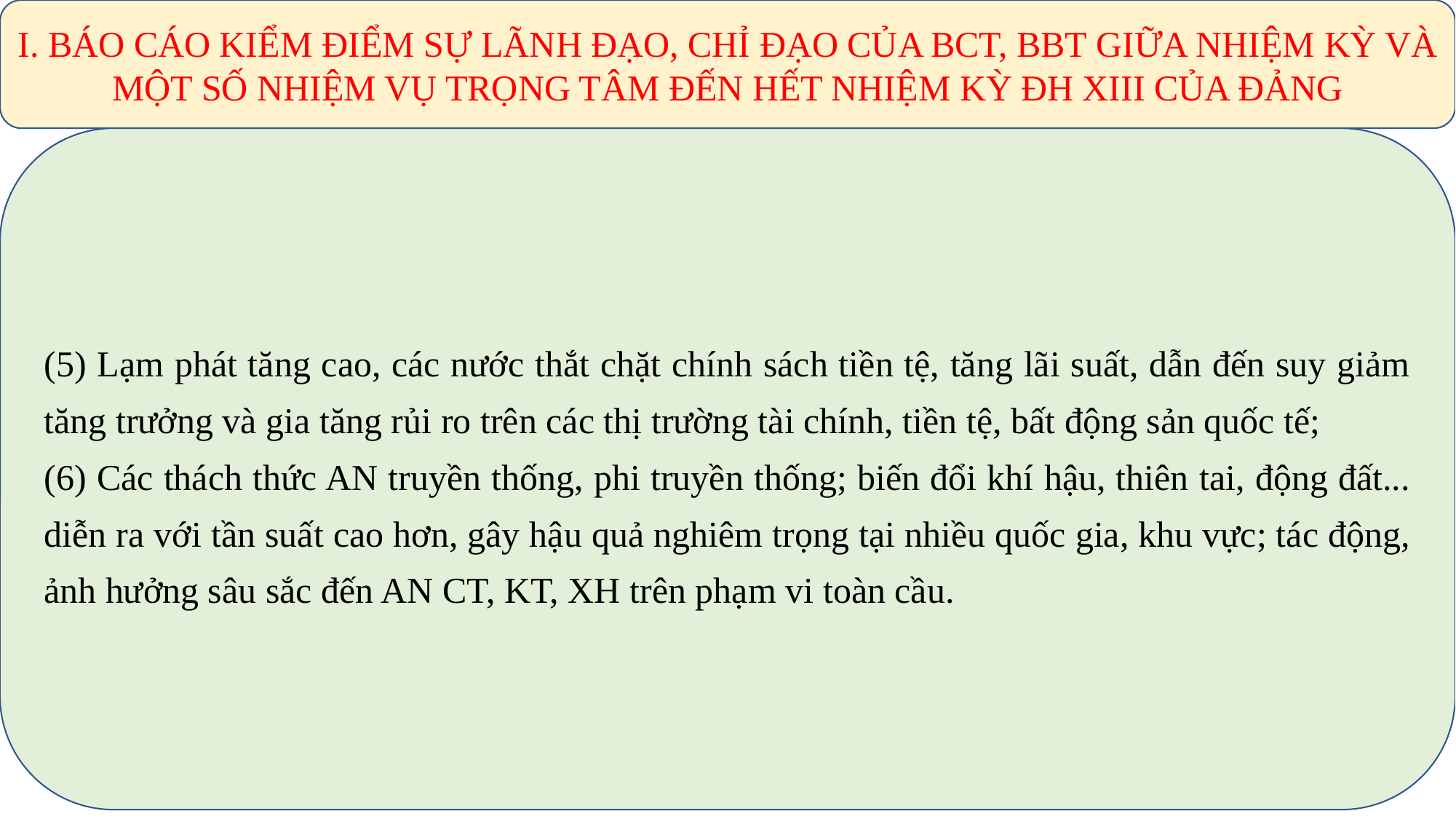

I. BÁO CÁO KIỂM ĐIỂM SỰ LÃNH ĐẠO, CHỈ ĐẠO CỦA BCT, BBT GIỮA NHIỆM KỲ VÀ MỘT SỐ NHIỆM VỤ TRỌNG TÂM ĐẾN HẾT NHIỆM KỲ ĐH XIII CỦA ĐẢNG
(5) Lạm phát tăng cao, các nước thắt chặt chính sách tiền tệ, tăng lãi suất, dẫn đến suy giảm tăng trưởng và gia tăng rủi ro trên các thị trường tài chính, tiền tệ, bất động sản quốc tế;
(6) Các thách thức AN truyền thống, phi truyền thống; biến đổi khí hậu, thiên tai, động đất... diễn ra với tần suất cao hơn, gây hậu quả nghiêm trọng tại nhiều quốc gia, khu vực; tác động, ảnh hưởng sâu sắc đến AN CT, KT, XH trên phạm vi toàn cầu.